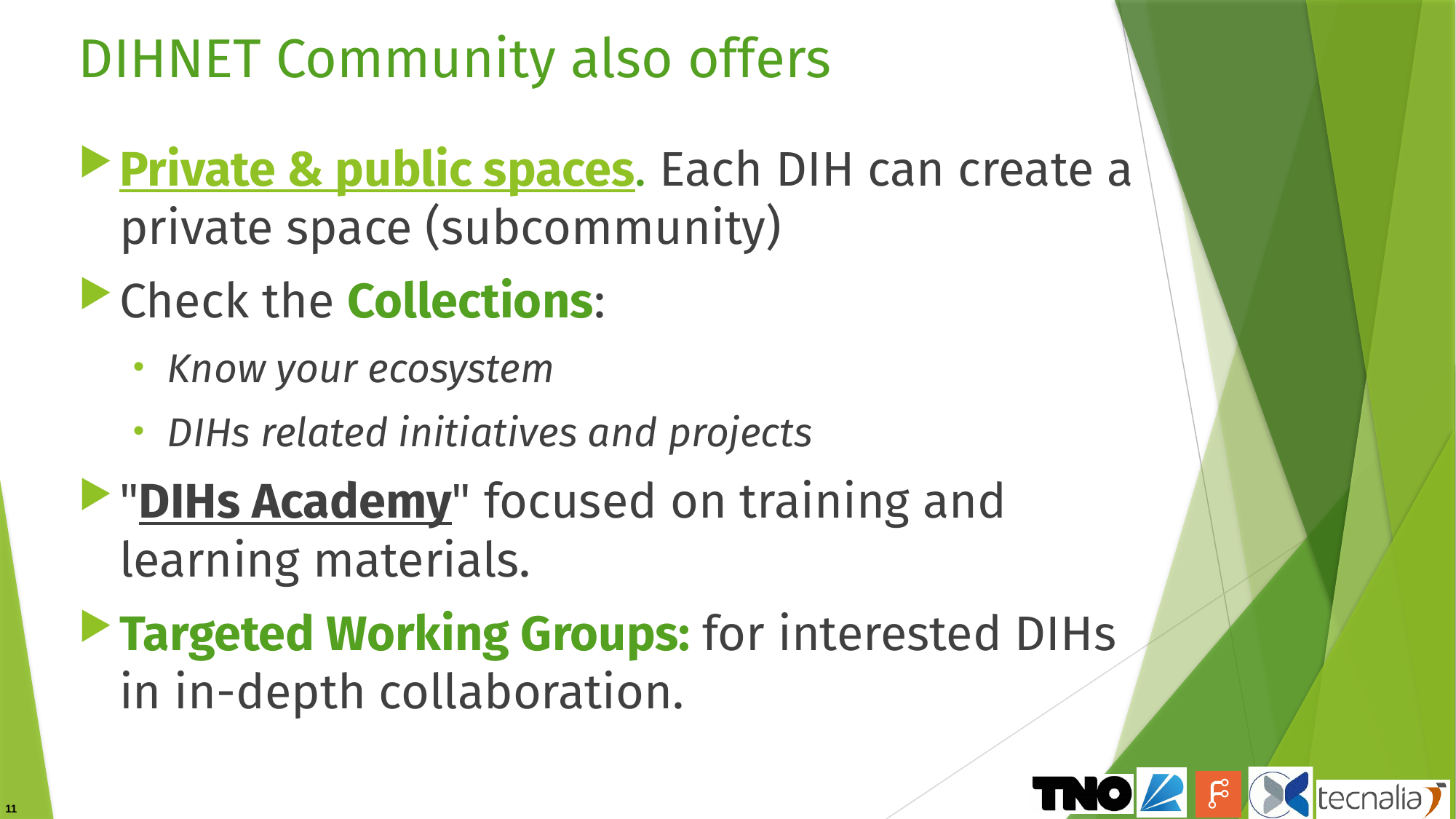

# DIHNET Community also offers
Private & public spaces. Each DIH can create a private space (subcommunity)
Check the Collections:
Know your ecosystem
DIHs related initiatives and projects
"DIHs Academy" focused on training and learning materials.
Targeted Working Groups: for interested DIHs in in-depth collaboration.
11